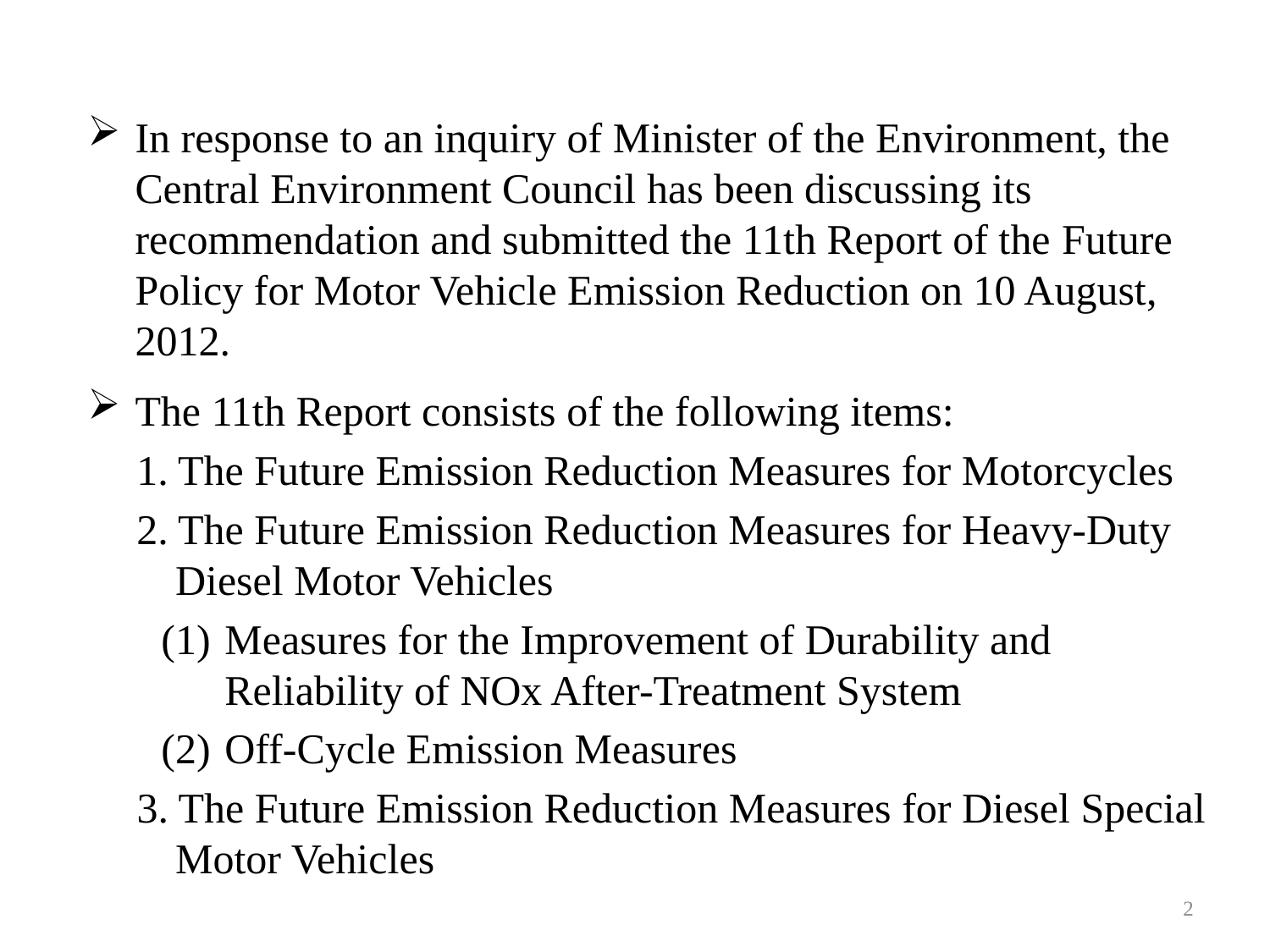

In response to an inquiry of Minister of the Environment, the Central Environment Council has been discussing its recommendation and submitted the 11th Report of the Future Policy for Motor Vehicle Emission Reduction on 10 August, 2012.
The 11th Report consists of the following items:
1. The Future Emission Reduction Measures for Motorcycles
2. The Future Emission Reduction Measures for Heavy-Duty Diesel Motor Vehicles
Measures for the Improvement of Durability and Reliability of NOx After-Treatment System
Off-Cycle Emission Measures
3. The Future Emission Reduction Measures for Diesel Special Motor Vehicles
2